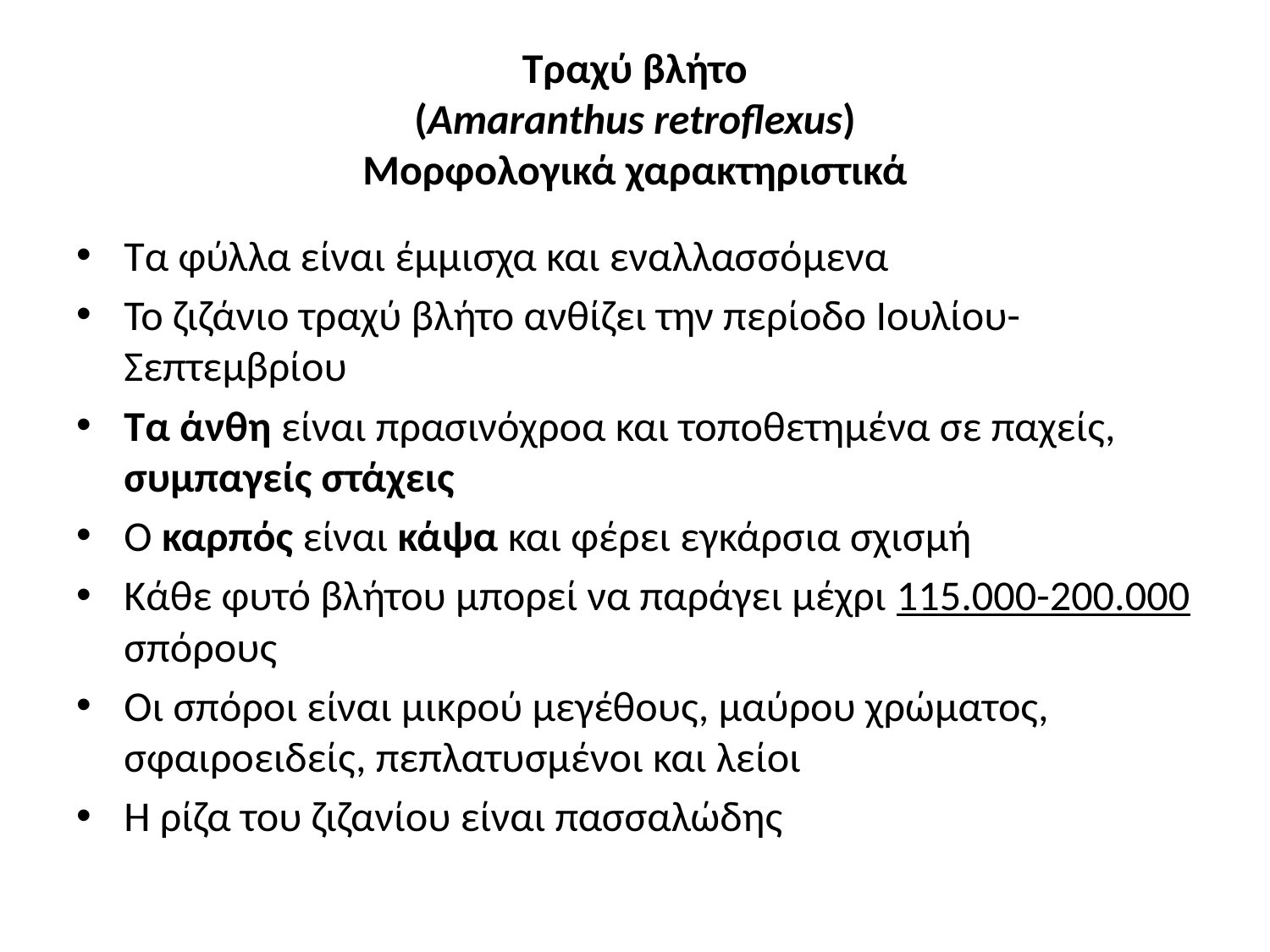

# Τραχύ βλήτο (Amaranthus retroflexus) Μορφολογικά χαρακτηριστικά
Τα φύλλα είναι έμμισχα και εναλλασσόμενα
Το ζιζάνιο τραχύ βλήτο ανθίζει την περίοδο Ιουλίου-Σεπτεμβρίου
Τα άνθη είναι πρασινόχροα και τοποθετημένα σε παχείς, συμπαγείς στάχεις
Ο καρπός είναι κάψα και φέρει εγκάρσια σχισμή
Κάθε φυτό βλήτου μπορεί να παράγει μέχρι 115.000-200.000 σπόρους
Οι σπόροι είναι μικρού μεγέθους, μαύρου χρώματος, σφαιροειδείς, πεπλατυσμένοι και λείοι
Η ρίζα του ζιζανίου είναι πασσαλώδης